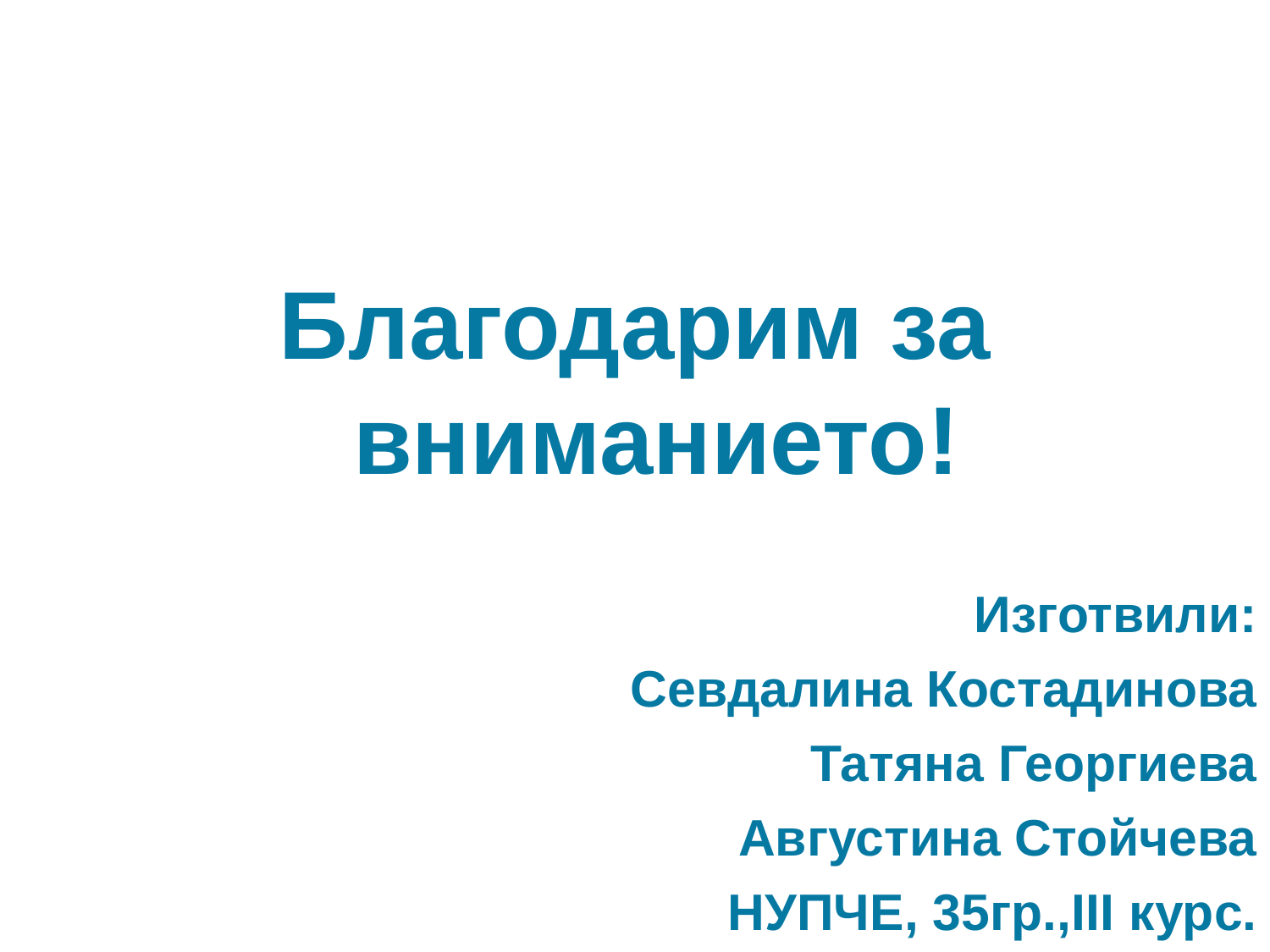

Благодарим за вниманието!

Изготвили:
Севдалина Костадинова
Татяна Георгиева
Августина Стойчева
НУПЧЕ, 35гр.,III курс.